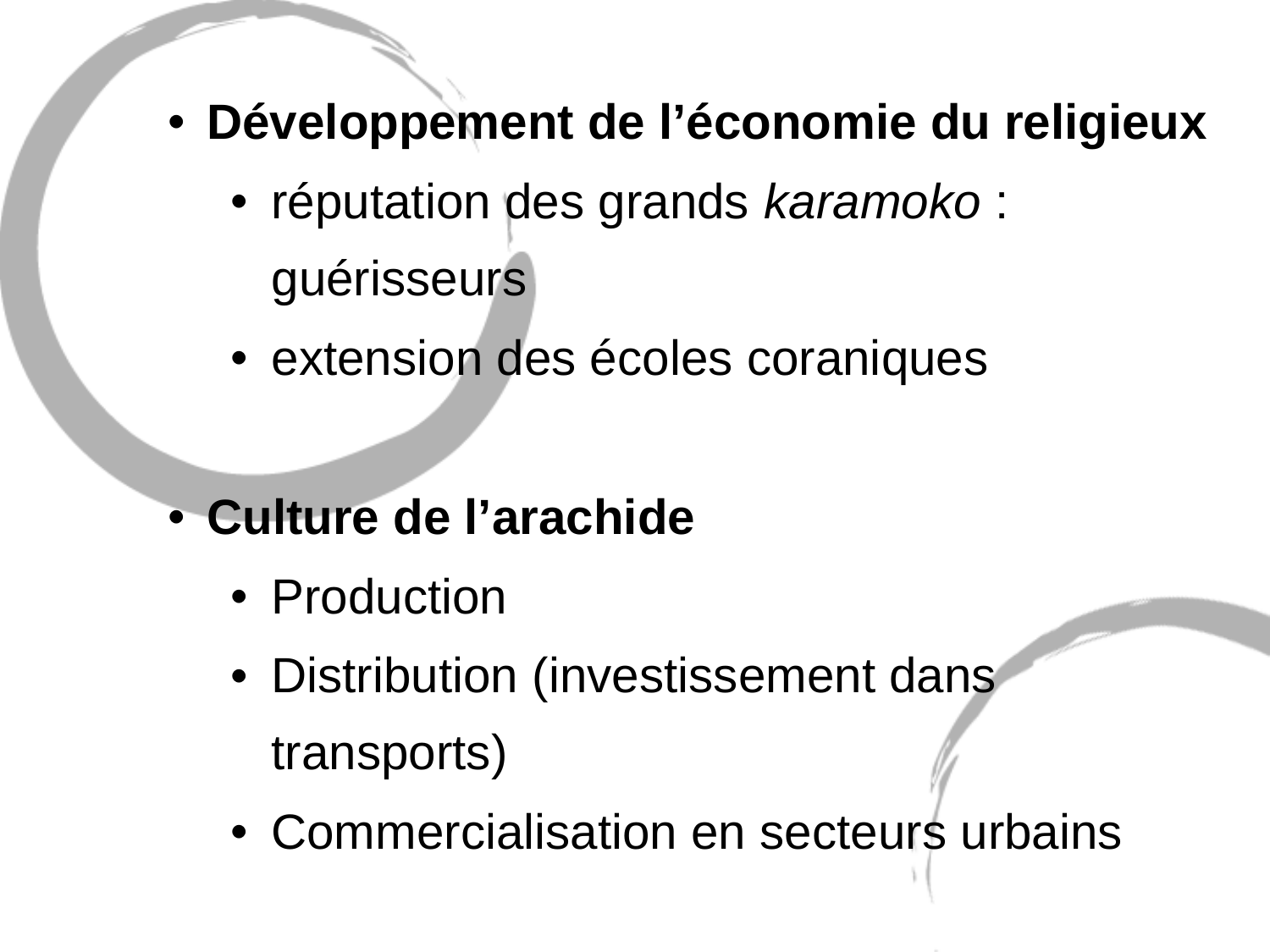

Développement de l’économie du religieux
réputation des grands karamoko : guérisseurs
extension des écoles coraniques

Culture de l’arachide
Production
Distribution (investissement dans transports)
Commercialisation en secteurs urbains